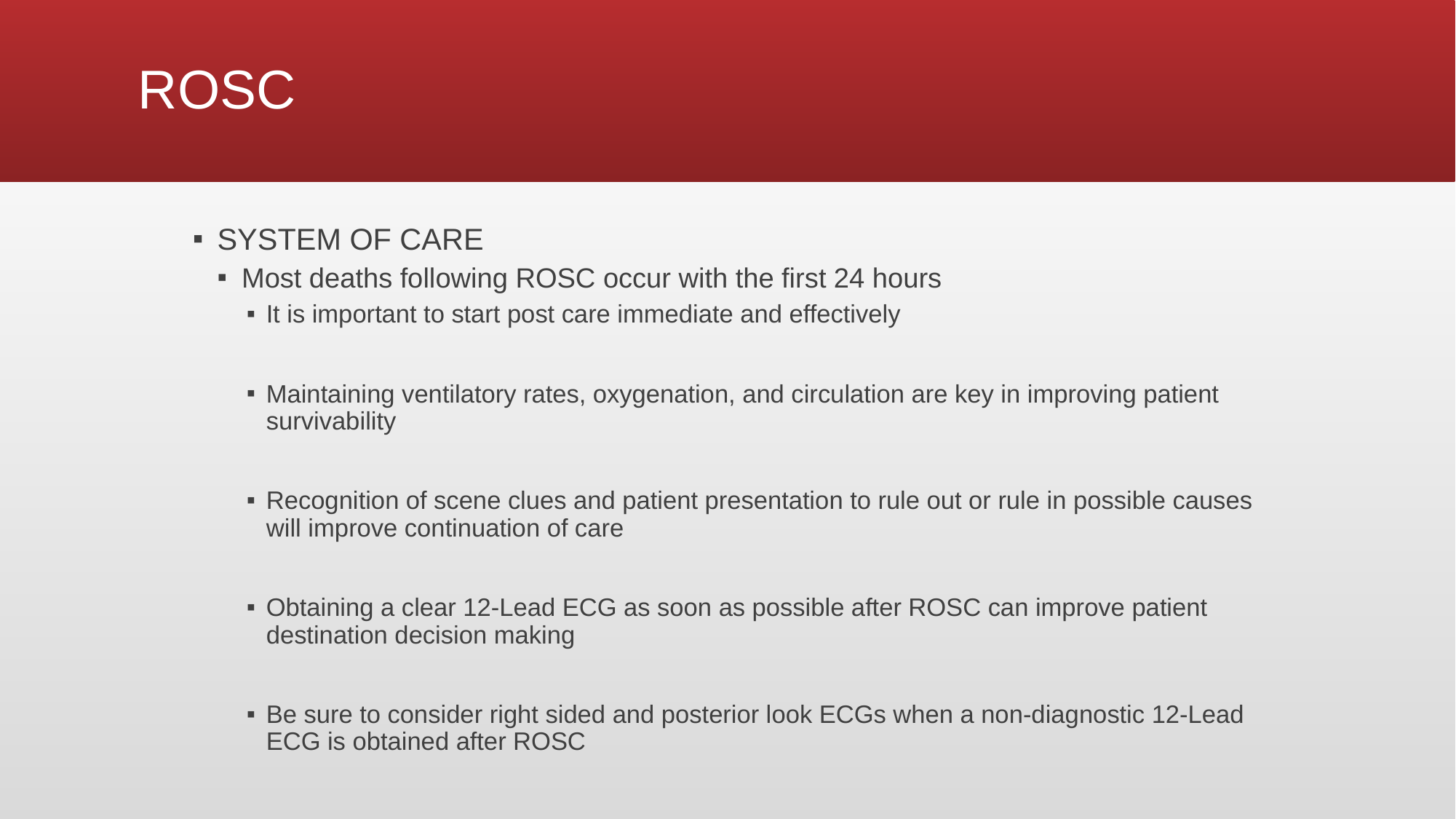

# ROSC
SYSTEM OF CARE
Most deaths following ROSC occur with the first 24 hours
It is important to start post care immediate and effectively

Maintaining ventilatory rates, oxygenation, and circulation are key in improving patient survivability

Recognition of scene clues and patient presentation to rule out or rule in possible causes will improve continuation of care

Obtaining a clear 12-Lead ECG as soon as possible after ROSC can improve patient destination decision making

Be sure to consider right sided and posterior look ECGs when a non-diagnostic 12-Lead ECG is obtained after ROSC